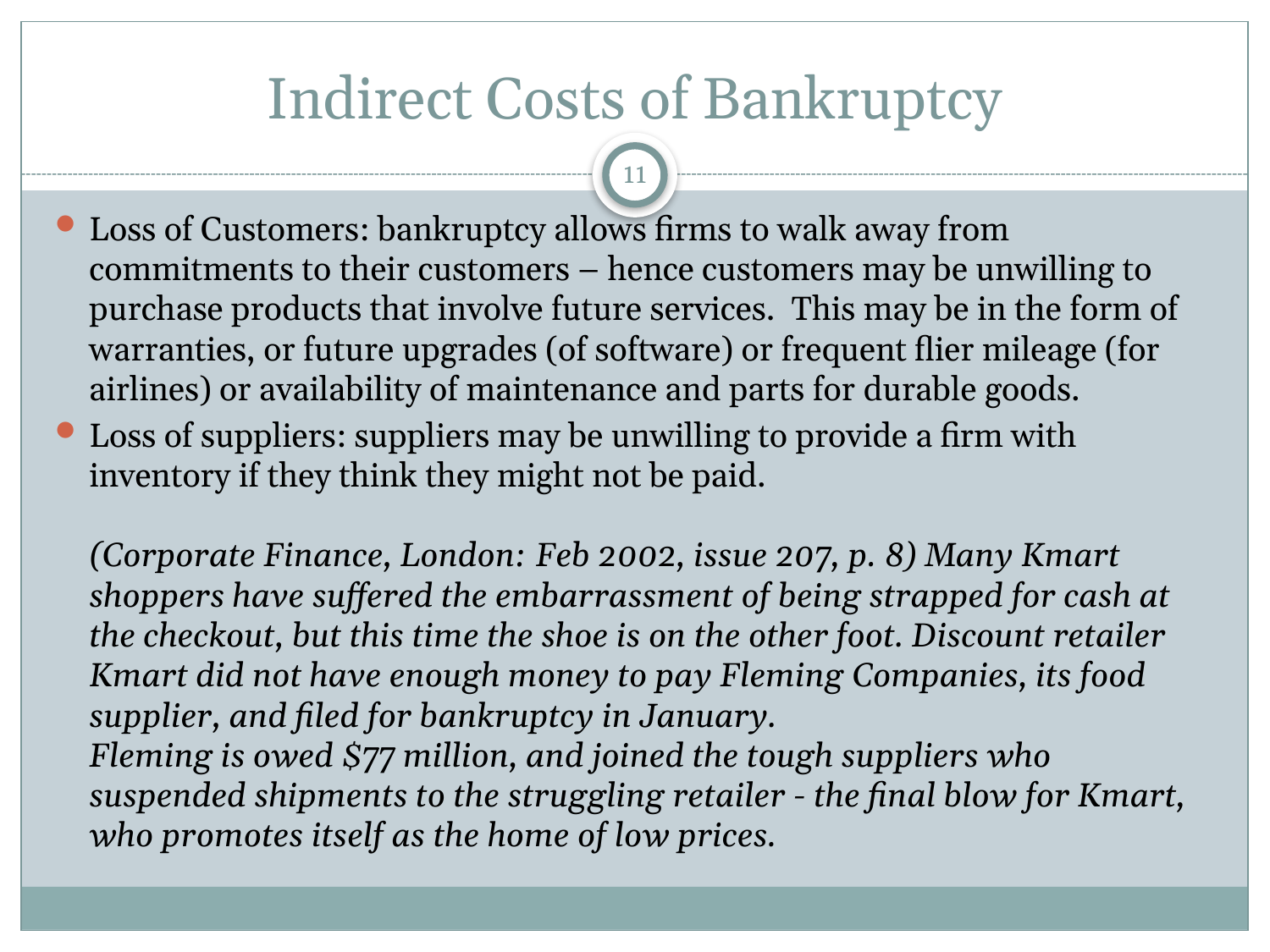

# Indirect Costs of Bankruptcy
11
Loss of Customers: bankruptcy allows firms to walk away from commitments to their customers – hence customers may be unwilling to purchase products that involve future services.  This may be in the form of warranties, or future upgrades (of software) or frequent flier mileage (for airlines) or availability of maintenance and parts for durable goods.
Loss of suppliers: suppliers may be unwilling to provide a firm with inventory if they think they might not be paid.
(Corporate Finance, London: Feb 2002, issue 207, p. 8) Many Kmart shoppers have suffered the embarrassment of being strapped for cash at the checkout, but this time the shoe is on the other foot. Discount retailer Kmart did not have enough money to pay Fleming Companies, its food supplier, and filed for bankruptcy in January.
Fleming is owed $77 million, and joined the tough suppliers who suspended shipments to the struggling retailer - the final blow for Kmart, who promotes itself as the home of low prices.